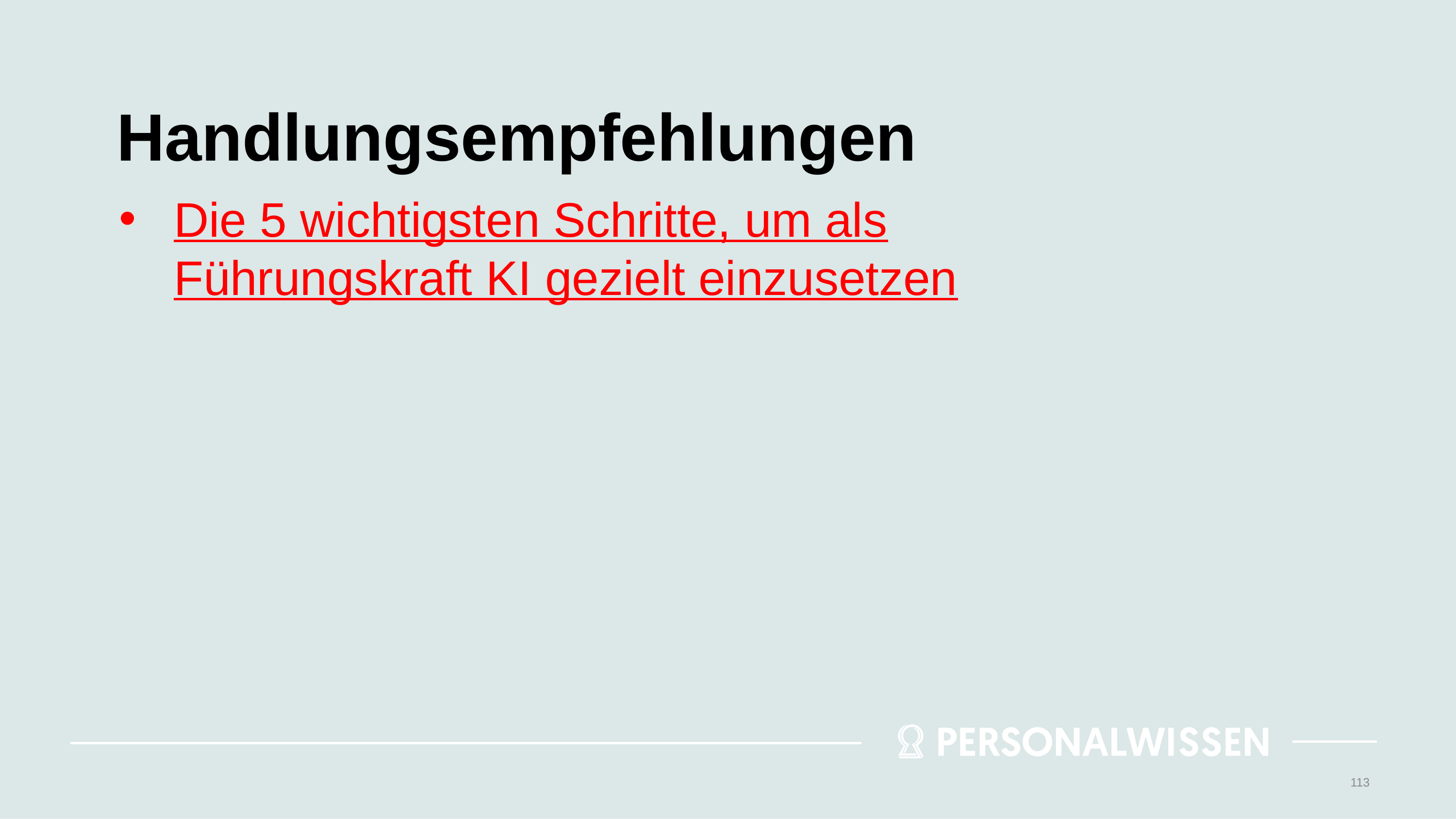

# Handlungsempfehlungen
Die 5 wichtigsten Schritte, um als Führungskraft KI gezielt einzusetzen
113